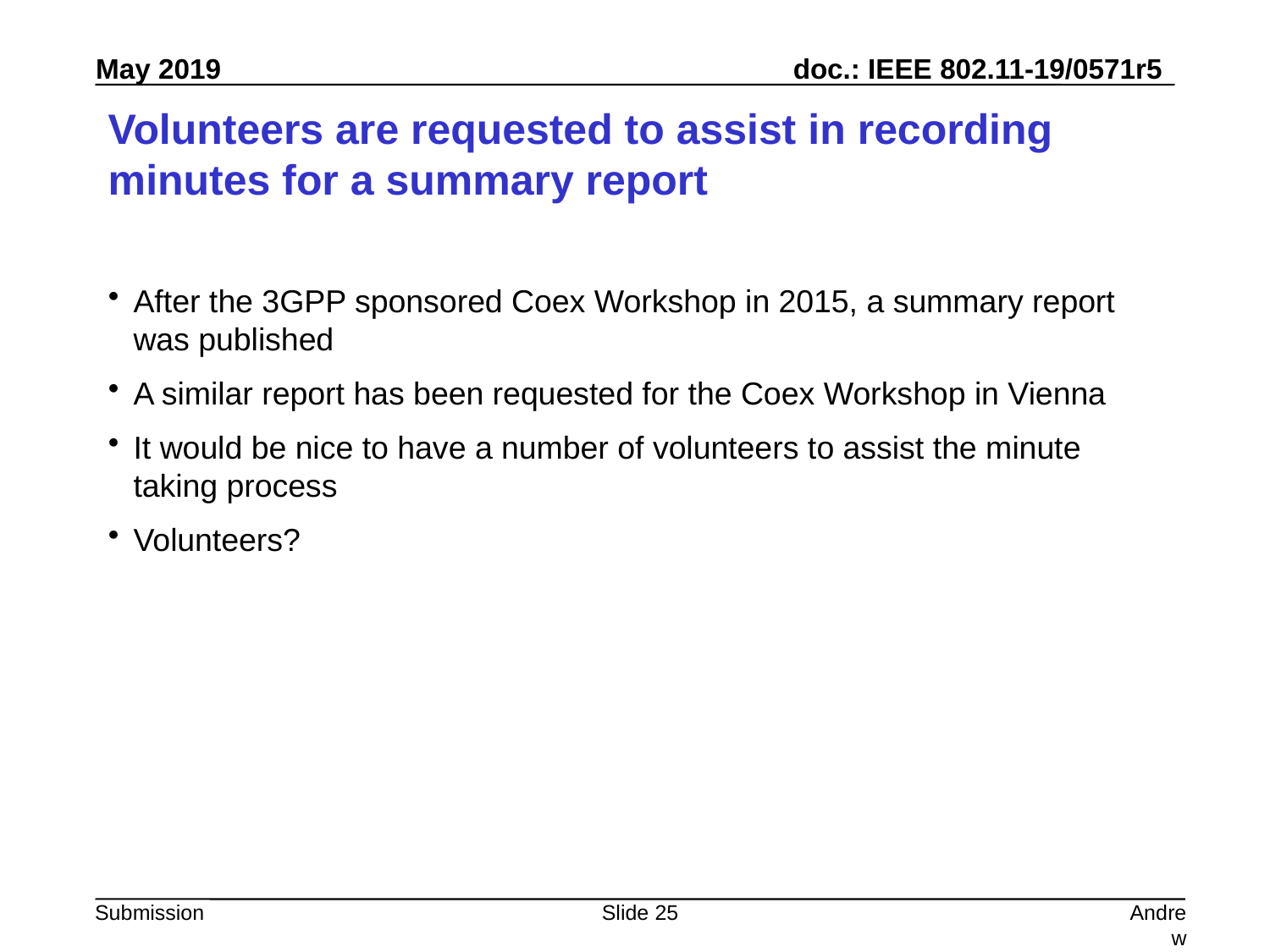

# Volunteers are requested to assist in recording minutes for a summary report
After the 3GPP sponsored Coex Workshop in 2015, a summary report was published
A similar report has been requested for the Coex Workshop in Vienna
It would be nice to have a number of volunteers to assist the minute taking process
Volunteers?
Slide 25
Andrew Myles, Cisco